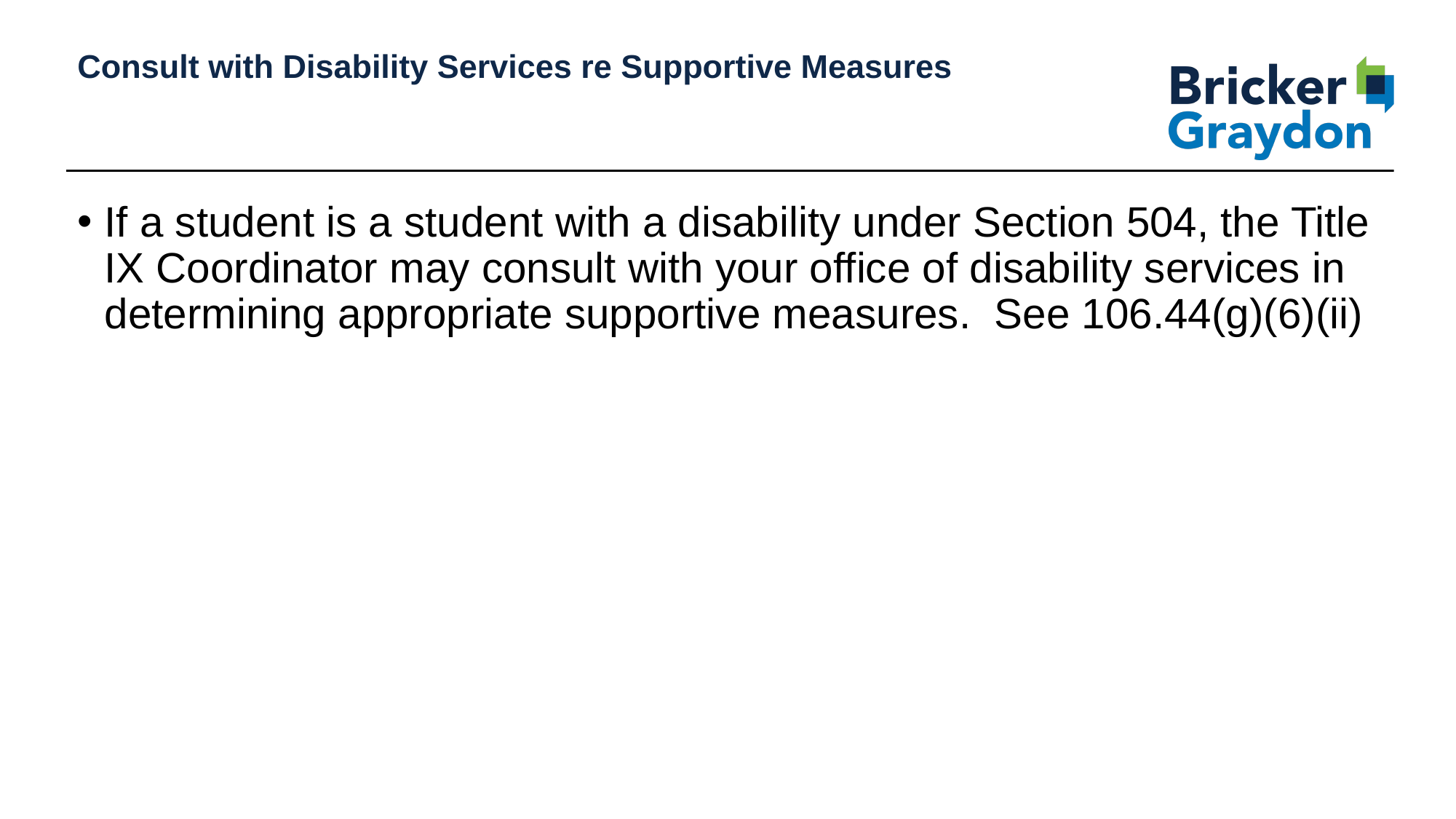

93
# Consult with Disability Services re Supportive Measures
If a student is a student with a disability under Section 504, the Title IX Coordinator may consult with your office of disability services in determining appropriate supportive measures.  See 106.44(g)(6)(ii)